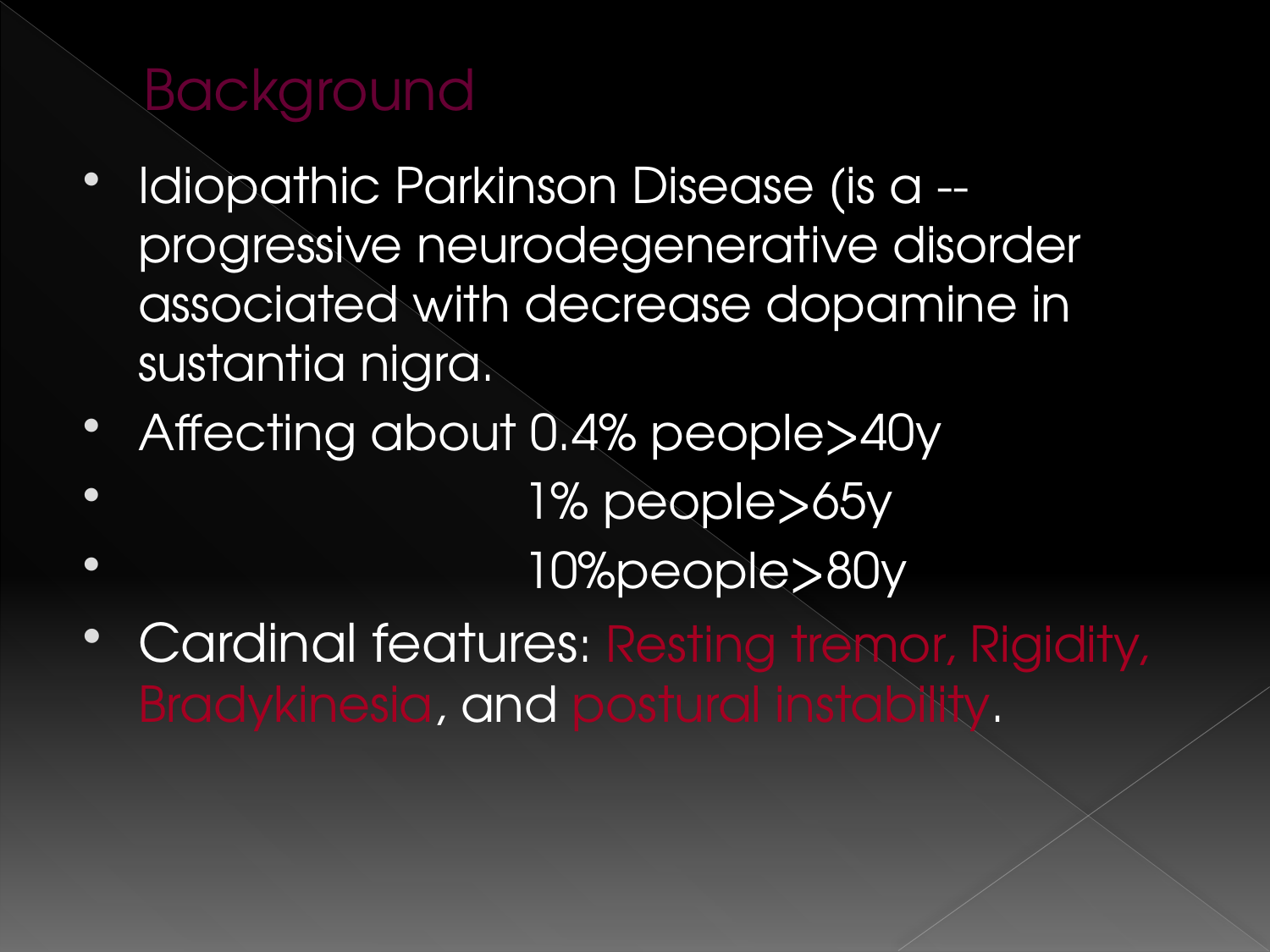

# Background
Idiopathic Parkinson Disease (is a --progressive neurodegenerative disorder associated with decrease dopamine in sustantia nigra.
Affecting about 0.4% people>40y
                            1% people>65y
                            10%people>80y
Cardinal features: Resting tremor, Rigidity, Bradykinesia, and postural instability.